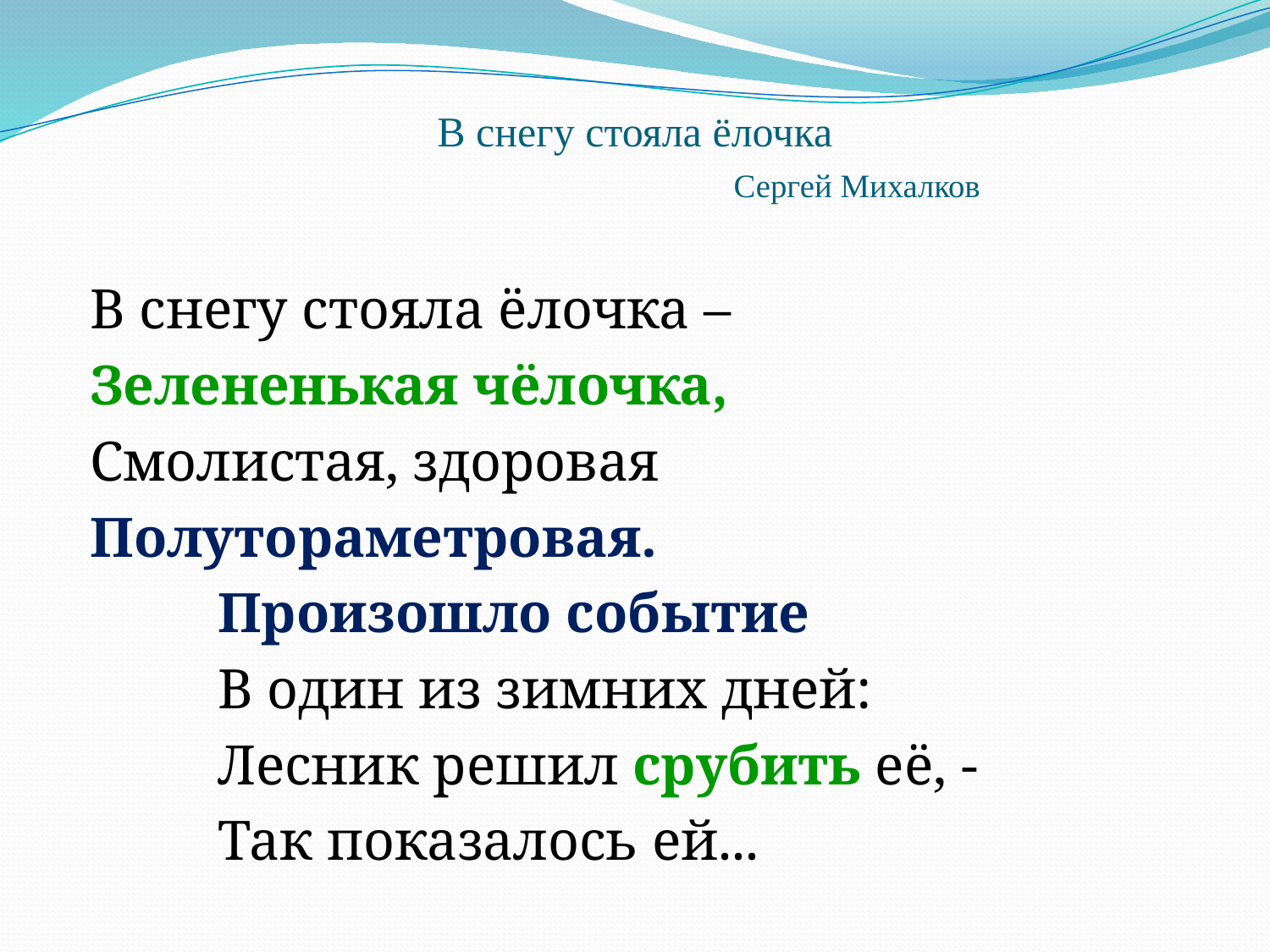

# В снегу стояла ёлочка Сергей Михалков
 В снегу стояла ёлочка –
 Зелененькая чёлочка,
 Смолистая, здоровая
 Полутораметровая.
          Произошло событие
          В один из зимних дней:
          Лесник решил срубить её, -
          Так показалось ей...